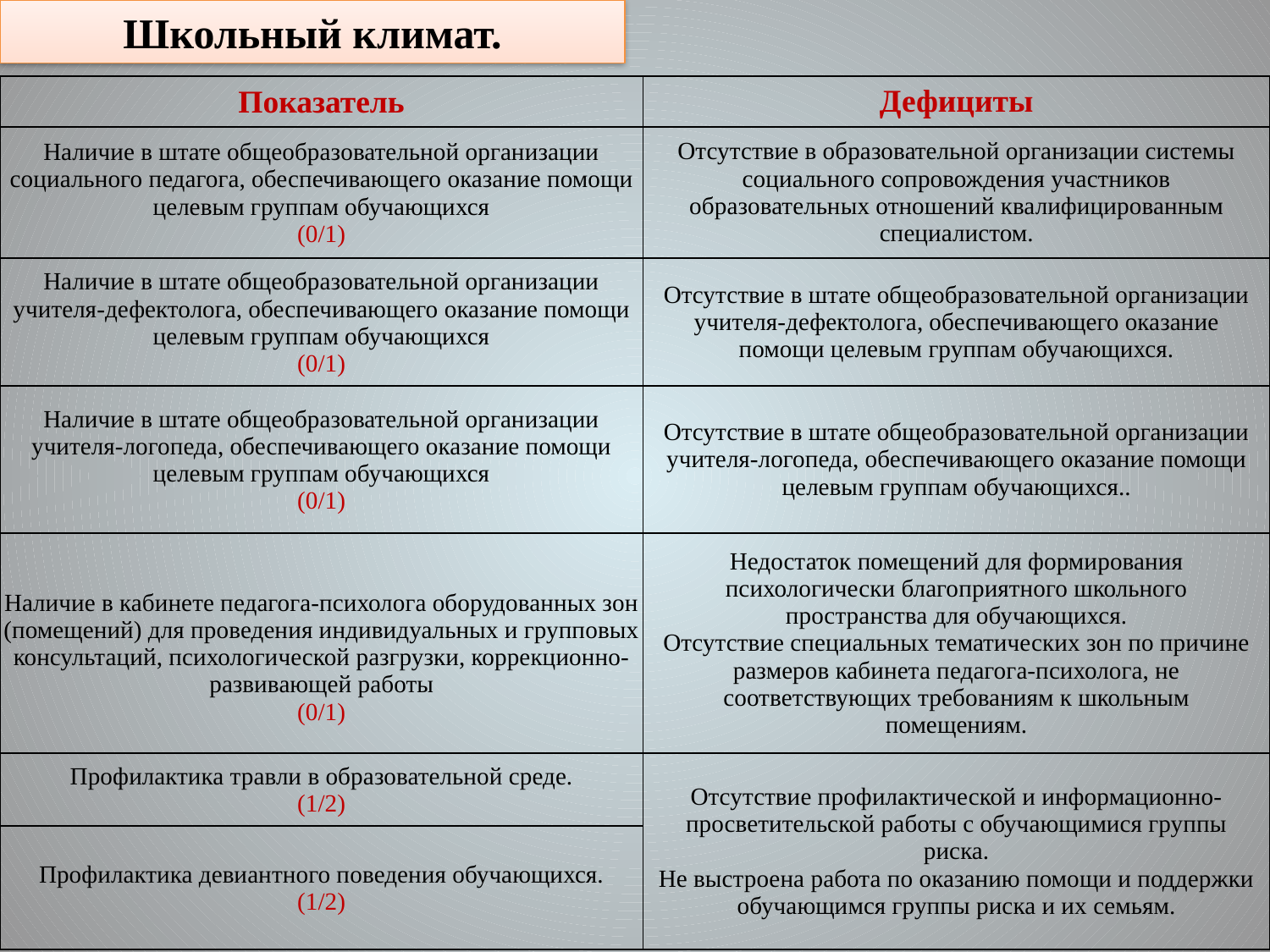

Школьный климат.
| Показатель | Дефициты |
| --- | --- |
| Наличие в штате общеобразовательной организации социального педагога, обеспечивающего оказание помощи целевым группам обучающихся (0/1) | Отсутствие в образовательной организации системы социального сопровождения участников образовательных отношений квалифицированным специалистом. |
| Наличие в штате общеобразовательной организации учителя-дефектолога, обеспечивающего оказание помощи целевым группам обучающихся (0/1) | Отсутствие в штате общеобразовательной организации учителя-дефектолога, обеспечивающего оказание помощи целевым группам обучающихся. |
| Наличие в штате общеобразовательной организации учителя-логопеда, обеспечивающего оказание помощи целевым группам обучающихся (0/1) | Отсутствие в штате общеобразовательной организации учителя-логопеда, обеспечивающего оказание помощи целевым группам обучающихся.. |
| Наличие в кабинете педагога-психолога оборудованных зон (помещений) для проведения индивидуальных и групповых консультаций, психологической разгрузки, коррекционно-развивающей работы (0/1) | Недостаток помещений для формирования психологически благоприятного школьного пространства для обучающихся. Отсутствие специальных тематических зон по причине размеров кабинета педагога-психолога, не соответствующих требованиям к школьным помещениям. |
| Профилактика травли в образовательной среде. (1/2) | Отсутствие профилактической и информационно-просветительской работы с обучающимися группы риска. Не выстроена работа по оказанию помощи и поддержки обучающимся группы риска и их семьям. |
| Профилактика девиантного поведения обучающихся. (1/2) |  |